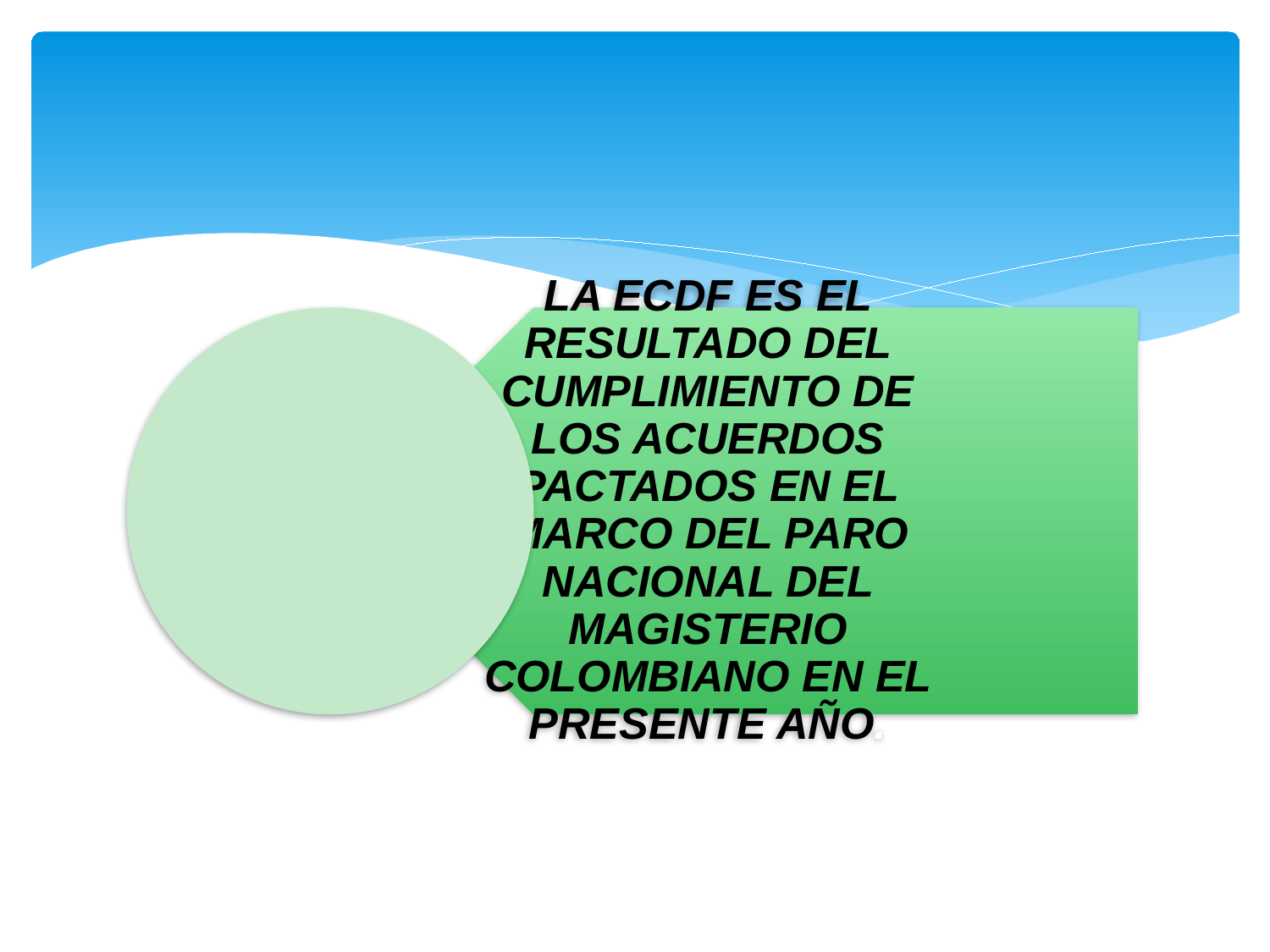

LA ECDF ES EL RESULTADO DEL CUMPLIMIENTO DE LOS ACUERDOS PACTADOS EN EL MARCO DEL PARO NACIONAL DEL MAGISTERIO COLOMBIANO EN EL PRESENTE AÑO.